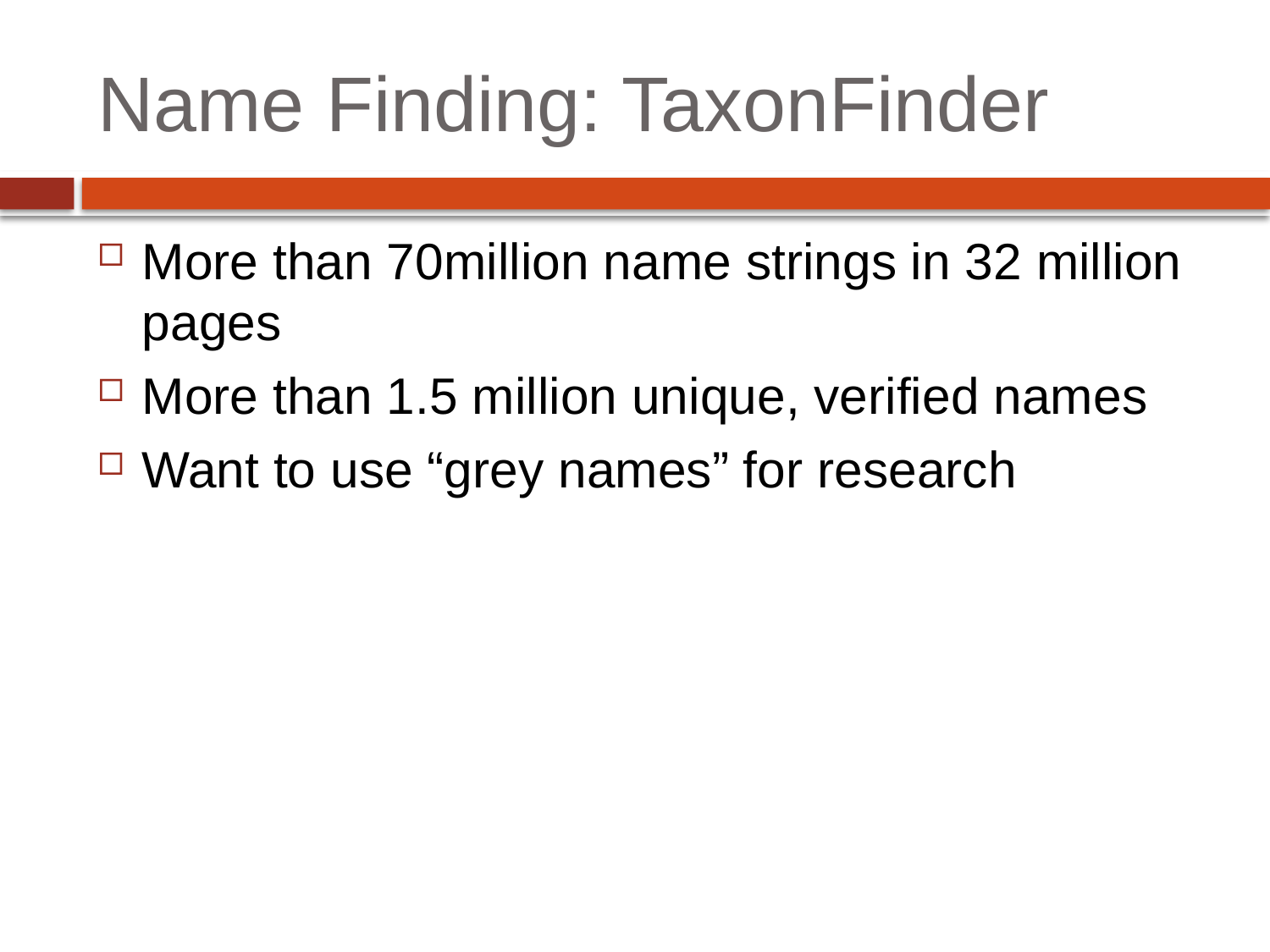

# Name Finding: TaxonFinder
More than 70million name strings in 32 million pages
More than 1.5 million unique, verified names
Want to use “grey names” for research